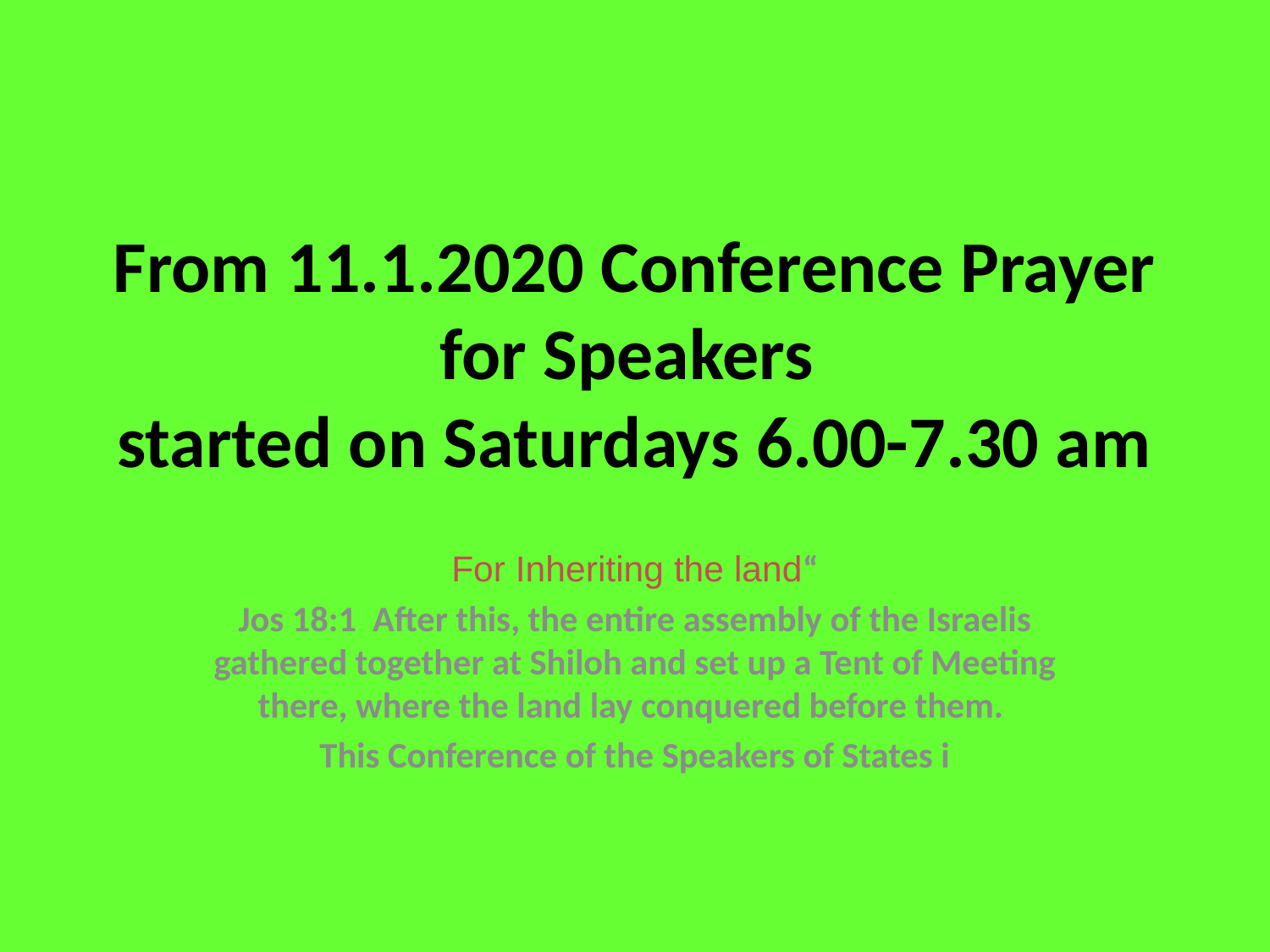

# From 11.1.2020 Conference Prayer for Speakers started on Saturdays 6.00-7.30 am
For Inheriting the land“
Jos 18:1  After this, the entire assembly of the Israelis gathered together at Shiloh and set up a Tent of Meeting there, where the land lay conquered before them.
This Conference of the Speakers of States i